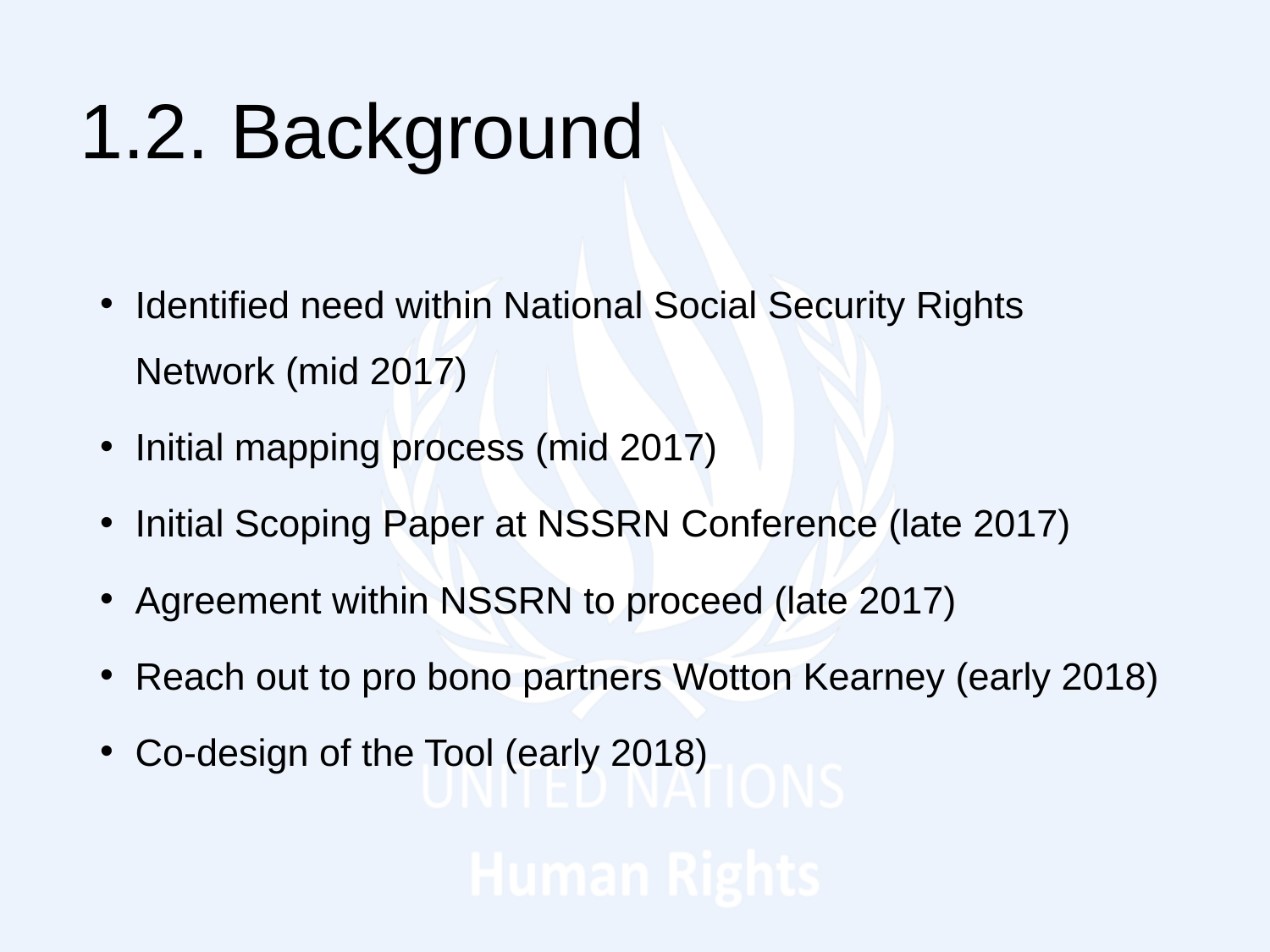

# 1.2. Background
Identified need within National Social Security Rights Network (mid 2017)
Initial mapping process (mid 2017)
Initial Scoping Paper at NSSRN Conference (late 2017)
Agreement within NSSRN to proceed (late 2017)
Reach out to pro bono partners Wotton Kearney (early 2018)
Co-design of the Tool (early 2018)